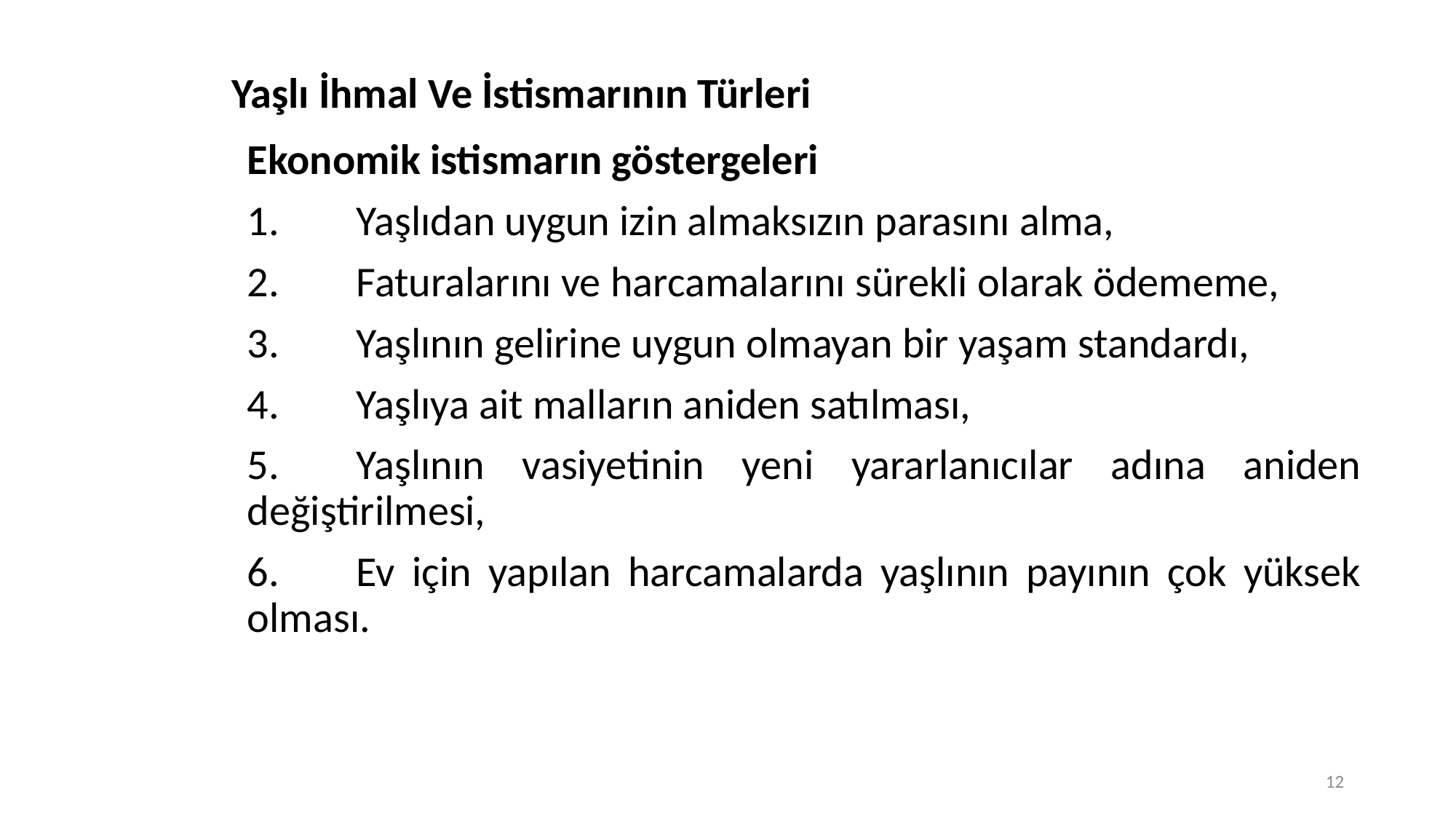

# Yaşlı İhmal Ve İstismarının Türleri
Ekonomik istismarın göstergeleri
1.	Yaşlıdan uygun izin almaksızın parasını alma,
2.	Faturalarını ve harcamalarını sürekli olarak ödememe,
3.	Yaşlının gelirine uygun olmayan bir yaşam standardı,
4.	Yaşlıya ait malların aniden satılması,
5.	Yaşlının vasiyetinin yeni yararlanıcılar adına aniden değiştirilmesi,
6.	Ev için yapılan harcamalarda yaşlının payının çok yüksek olması.

12